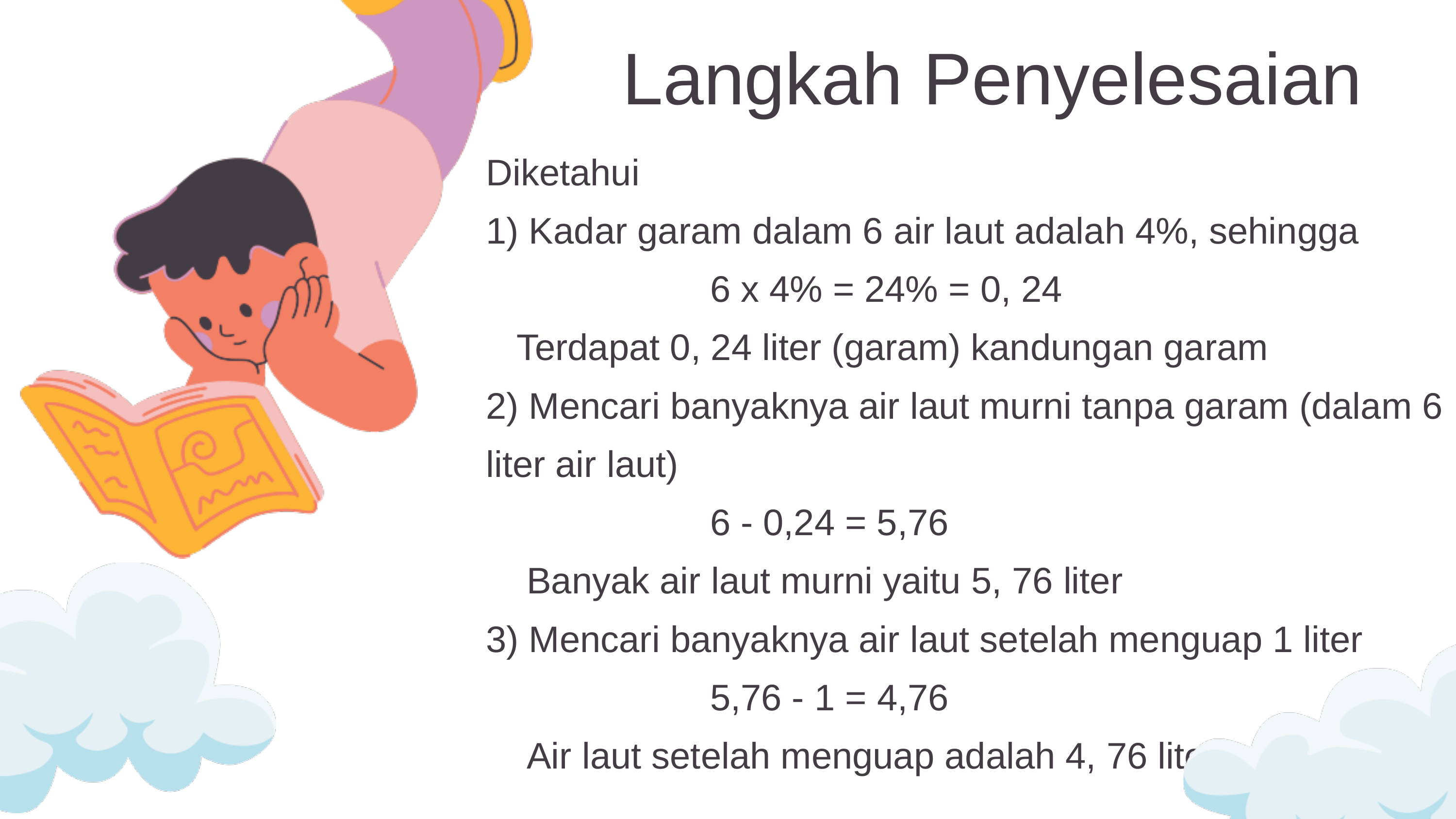

Langkah Penyelesaian

Diketahui
1) Kadar garam dalam 6 air laut adalah 4%, sehingga
                      6 x 4% = 24% = 0, 24
   Terdapat 0, 24 liter (garam) kandungan garam
2) Mencari banyaknya air laut murni tanpa garam (dalam 6 liter air laut)
                      6 - 0,24 = 5,76
    Banyak air laut murni yaitu 5, 76 liter
3) Mencari banyaknya air laut setelah menguap 1 liter
                      5,76 - 1 = 4,76
    Air laut setelah menguap adalah 4, 76 liter